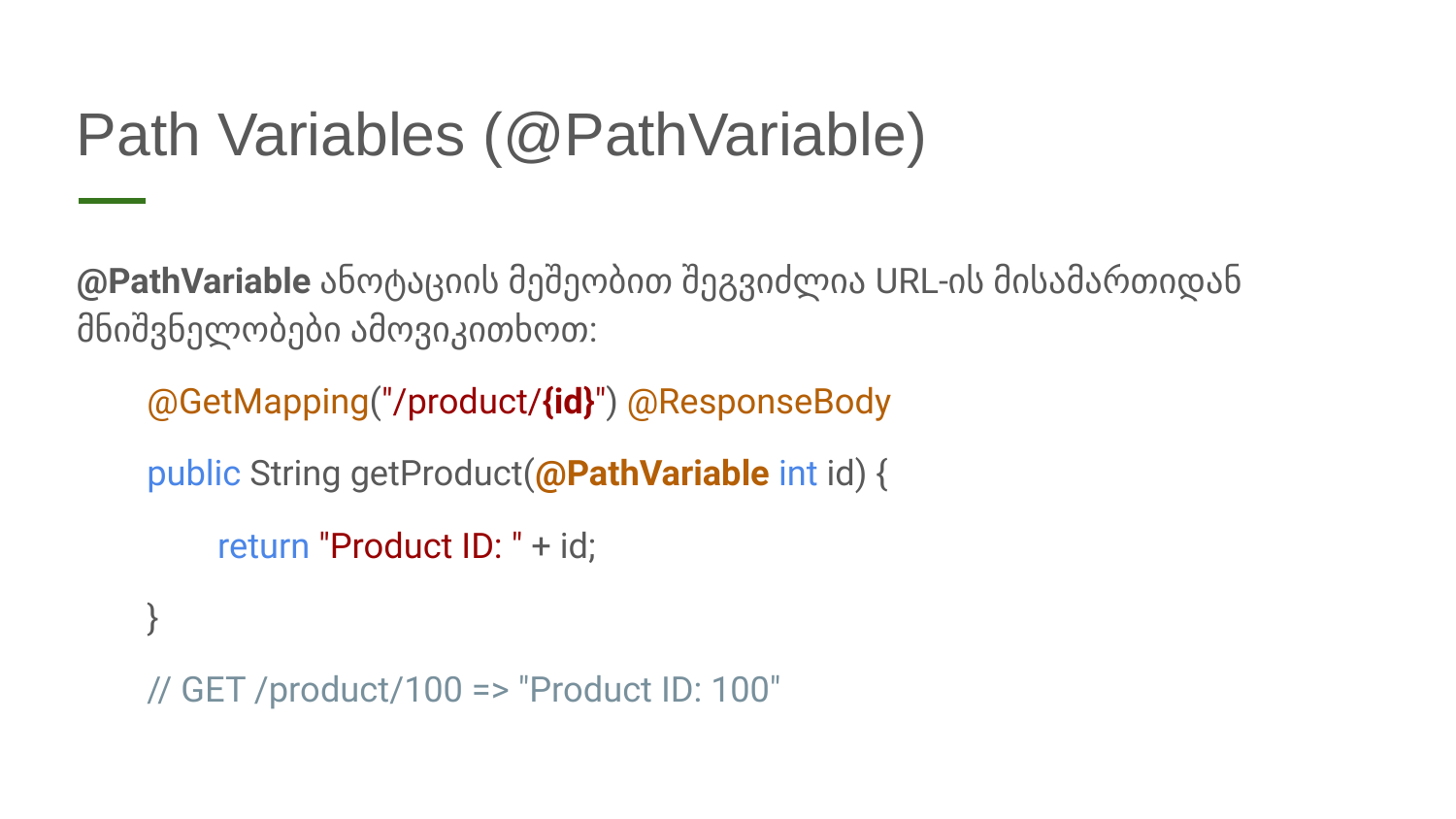

# Path Variables (@PathVariable)
@PathVariable ანოტაციის მეშეობით შეგვიძლია URL-ის მისამართიდან მნიშვნელობები ამოვიკითხოთ:
@GetMapping("/product/{id}") @ResponseBody
public String getProduct(@PathVariable int id) {
return "Product ID: " + id;
}
// GET /product/100 => "Product ID: 100"